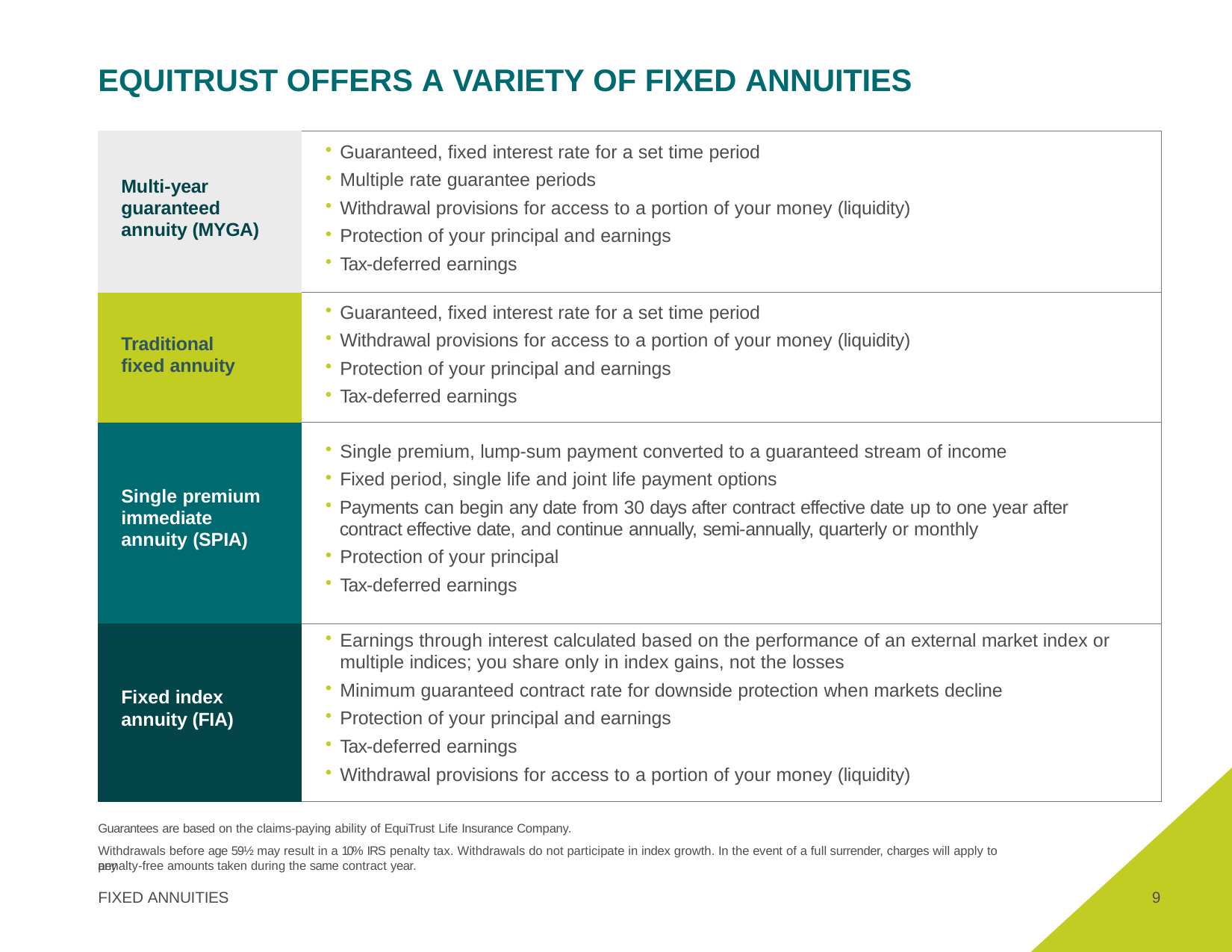

# EQUITRUST OFFERS A VARIETY OF FIXED ANNUITIES
| Multi-year guaranteed annuity (MYGA) | Guaranteed, fixed interest rate for a set time period Multiple rate guarantee periods Withdrawal provisions for access to a portion of your money (liquidity) Protection of your principal and earnings Tax-deferred earnings |
| --- | --- |
| Traditional fixed annuity | Guaranteed, fixed interest rate for a set time period Withdrawal provisions for access to a portion of your money (liquidity) Protection of your principal and earnings Tax-deferred earnings |
| Single premium immediate annuity (SPIA) | Single premium, lump-sum payment converted to a guaranteed stream of income Fixed period, single life and joint life payment options Payments can begin any date from 30 days after contract effective date up to one year after contract effective date, and continue annually, semi-annually, quarterly or monthly Protection of your principal Tax-deferred earnings |
| Fixed index annuity (FIA) | Earnings through interest calculated based on the performance of an external market index or multiple indices; you share only in index gains, not the losses Minimum guaranteed contract rate for downside protection when markets decline Protection of your principal and earnings Tax-deferred earnings Withdrawal provisions for access to a portion of your money (liquidity) |

Guarantees are based on the claims-paying ability of EquiTrust Life Insurance Company.
Withdrawals before age 59½ may result in a 10% IRS penalty tax. Withdrawals do not participate in index growth. In the event of a full surrender, charges will apply to any
penalty-free amounts taken during the same contract year.
FIXED ANNUITIES
9